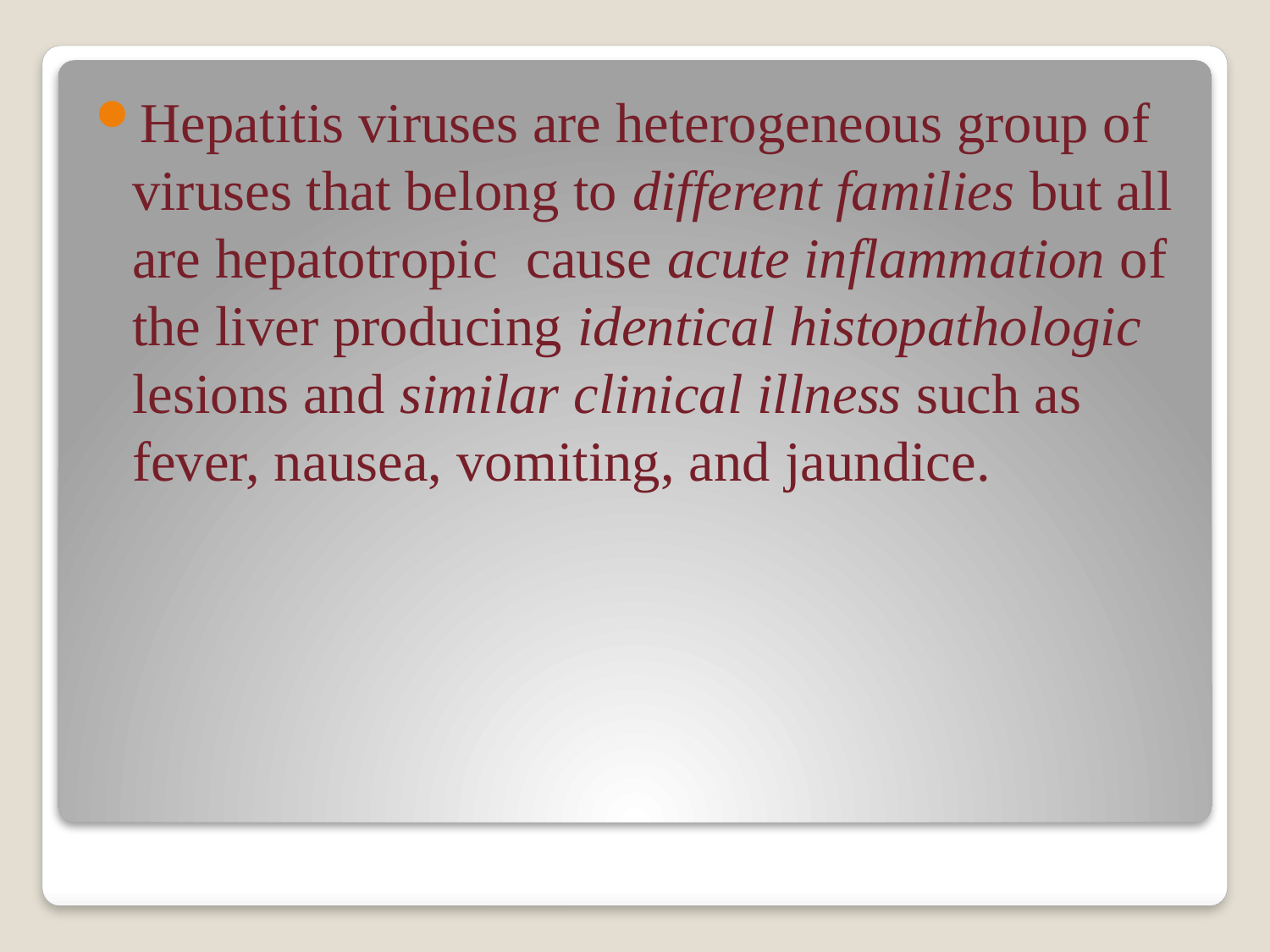

Hepatitis viruses are heterogeneous group of viruses that belong to different families but all are hepatotropic  cause acute inflammation of the liver producing identical histopathologic lesions and similar clinical illness such as fever, nausea, vomiting, and jaundice.